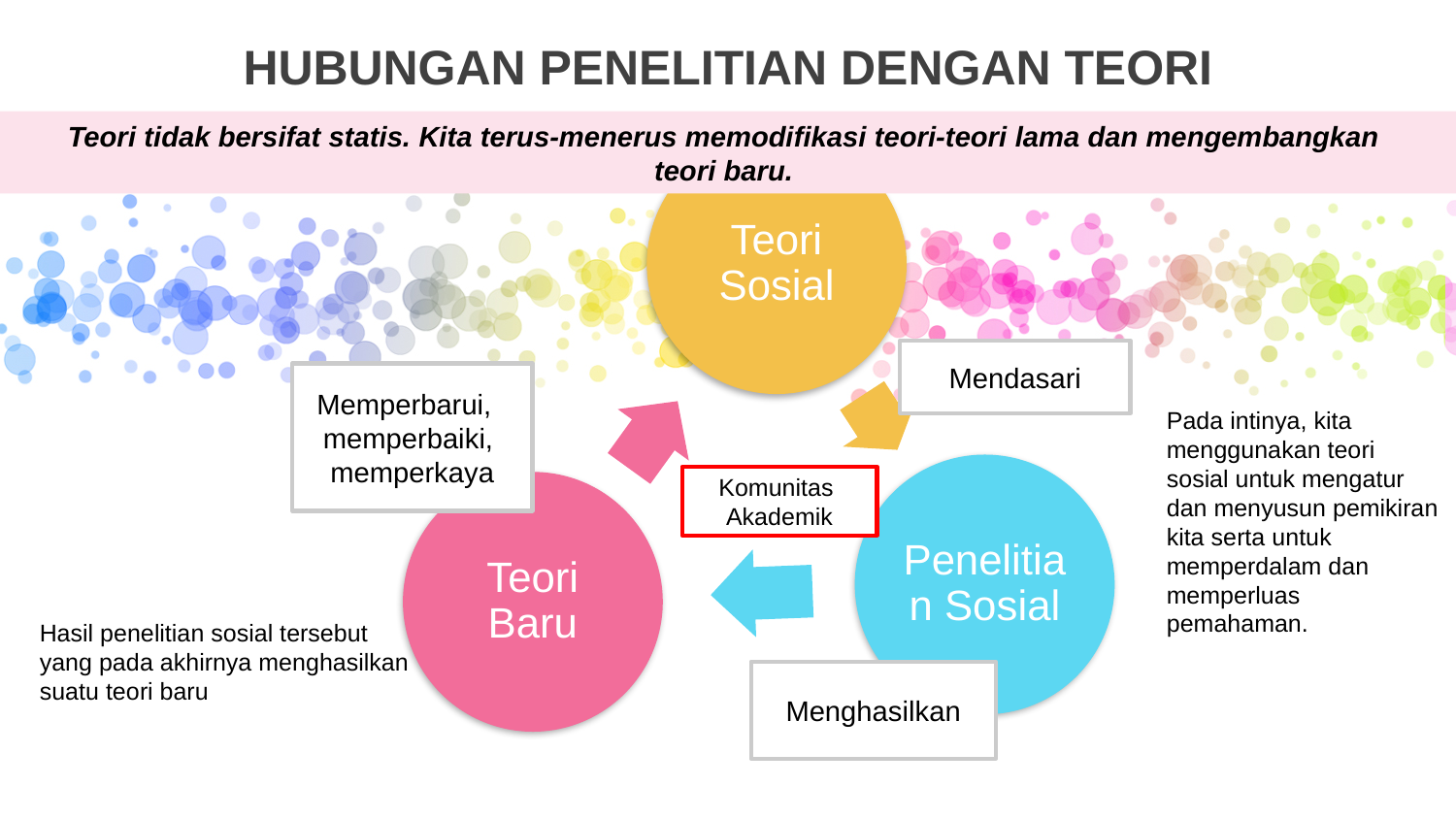

# HUBUNGAN PENELITIAN DENGAN TEORI
Teori tidak bersifat statis. Kita terus-menerus memodifikasi teori-teori lama dan mengembangkan
teori baru.
Teori Sosial

Penelitian Sosial

Teori Baru

Mendasari
Memperbarui,
memperbaiki,
memperkaya
Pada intinya, kita
menggunakan teori
sosial untuk mengatur
dan menyusun pemikiran kita serta untuk
memperdalam dan
memperluas pemahaman.
Komunitas
Akademik

Hasil penelitian sosial tersebut
yang pada akhirnya menghasilkan
suatu teori baru

Menghasilkan